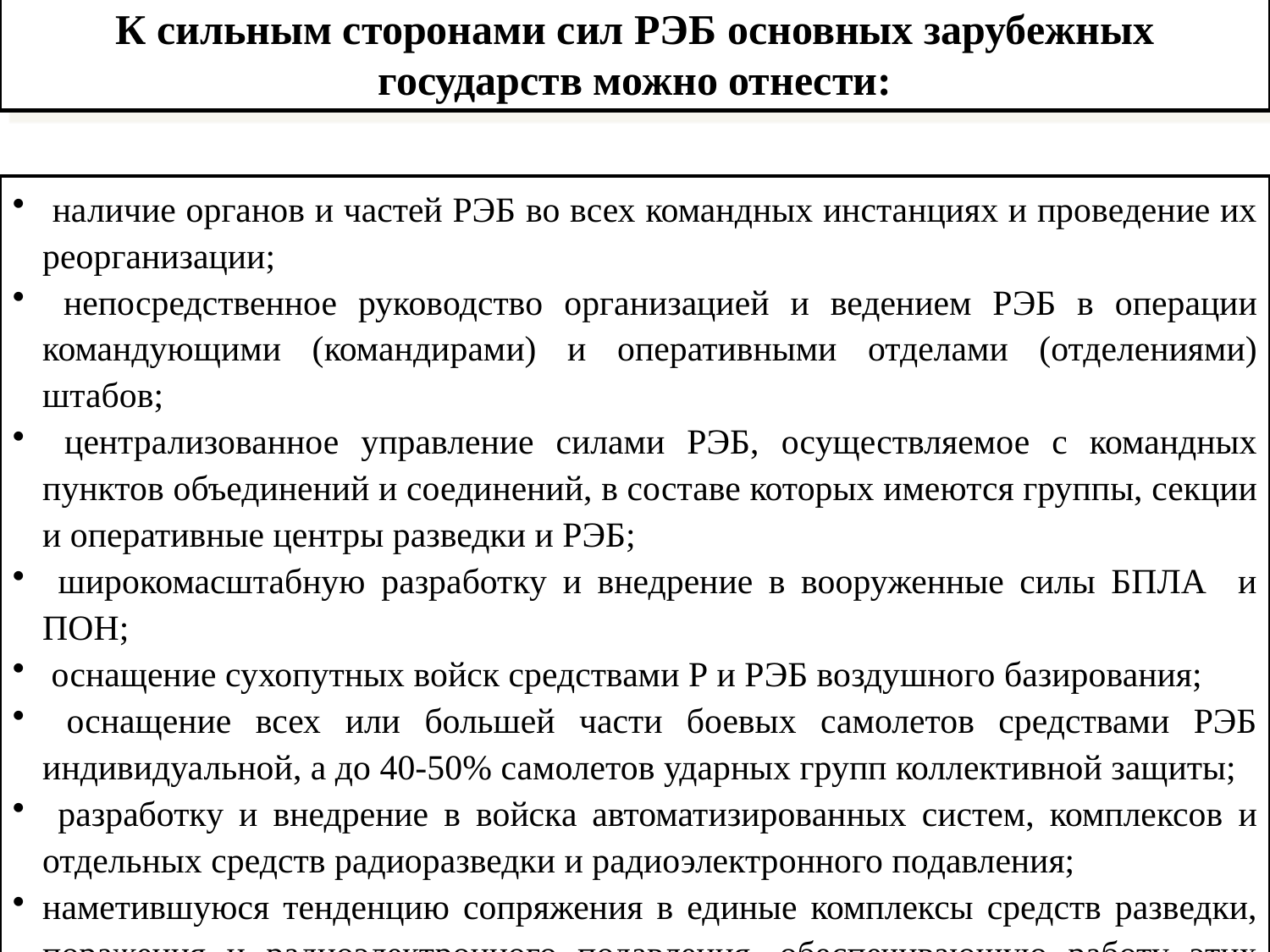

К сильным сторонами сил РЭБ основных зарубежных государств можно отнести:
 наличие органов и частей РЭБ во всех командных инстанциях и проведение их реорганизации;
 непосредственное руководство организацией и ведением РЭБ в операции командующими (командирами) и оперативными отделами (отделениями) штабов;
 централизованное управление силами РЭБ, осуществляемое с командных пунктов объединений и соединений, в составе которых имеются группы, секции и оперативные центры разведки и РЭБ;
 широкомасштабную разработку и внедрение в вооруженные силы БПЛА  и ПОН;
 оснащение сухопутных войск средствами Р и РЭБ воздушного базирования;
 оснащение всех или большей части боевых самолетов средствами РЭБ индивидуальной, а до 40-50% самолетов ударных групп коллективной защиты;
 разработку и внедрение в войска автоматизированных систем, комплексов и отдельных средств радиоразведки и радиоэлектронного подавления;
наметившуюся тенденцию сопряжения в единые комплексы средств разведки, поражения и радиоэлектронного подавления, обеспечивающую работу этих средств в масштабе времени, близком к реальному.